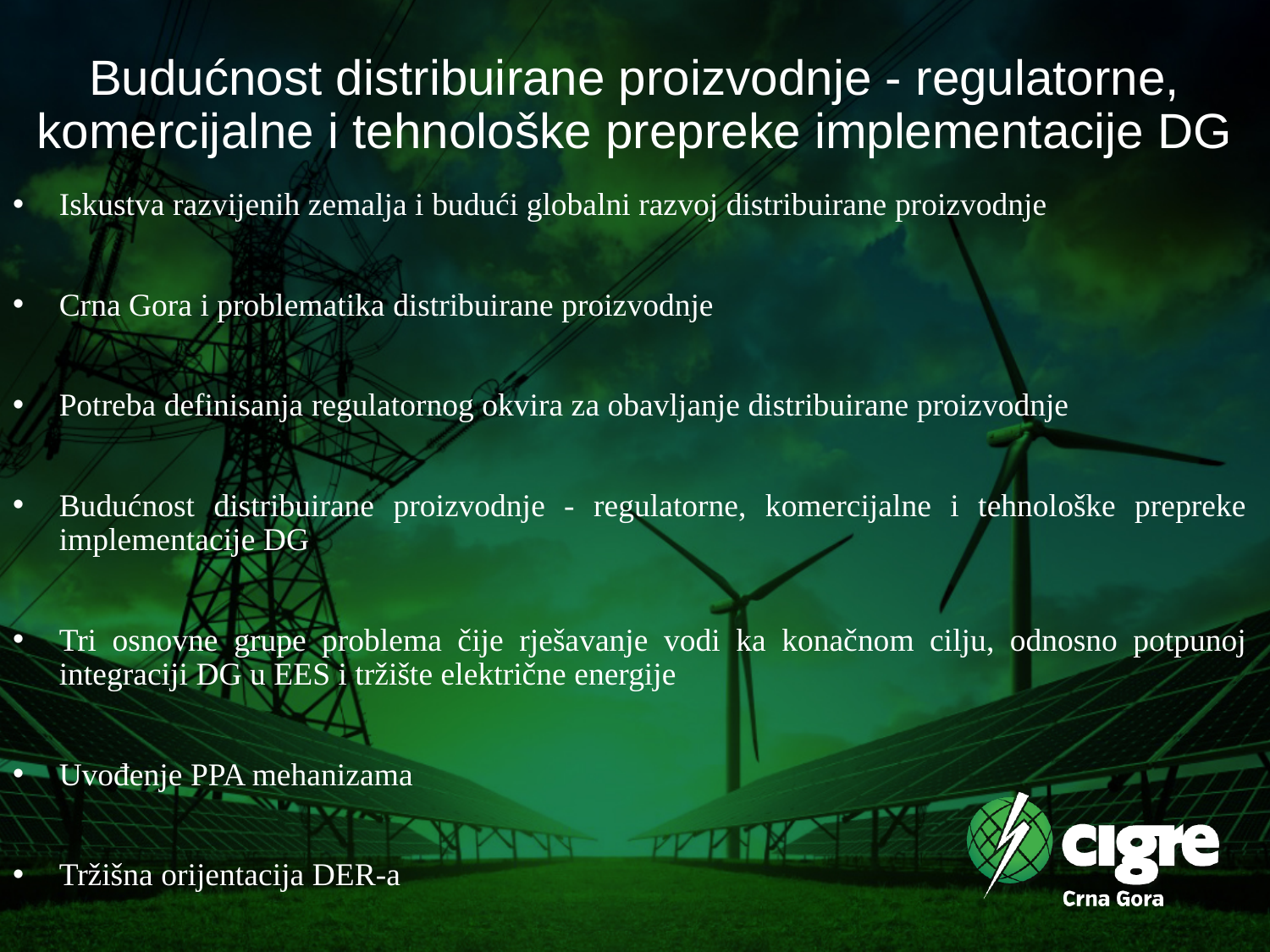

# Budućnost distribuirane proizvodnje - regulatorne, komercijalne i tehnološke prepreke implementacije DG
Iskustva razvijenih zemalja i budući globalni razvoj distribuirane proizvodnje

Crna Gora i problematika distribuirane proizvodnje

Potreba definisanja regulatornog okvira za obavljanje distribuirane proizvodnje

Budućnost distribuirane proizvodnje - regulatorne, komercijalne i tehnološke prepreke implementacije DG

Tri osnovne grupe problema čije rješavanje vodi ka konačnom cilju, odnosno potpunoj integraciji DG u EES i tržište električne energije

Uvođenje PPA mehanizama

Tržišna orijentacija DER-a